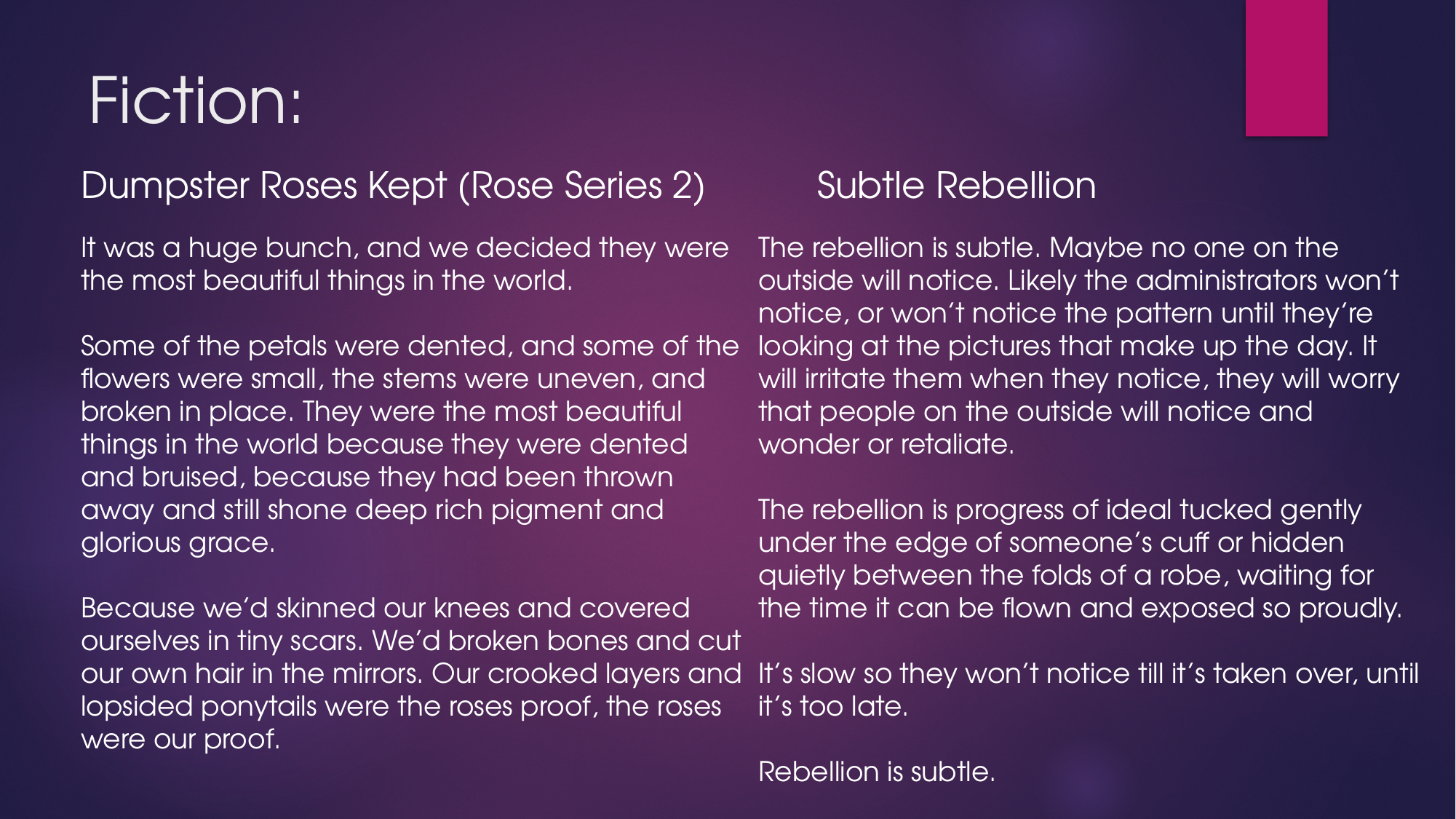

# Fiction:
Dumpster Roses Kept (Rose Series 2)
Subtle Rebellion
It was a huge bunch, and we decided they were the most beautiful things in the world.

Some of the petals were dented, and some of the flowers were small, the stems were uneven, and broken in place. They were the most beautiful things in the world because they were dented and bruised, because they had been thrown away and still shone deep rich pigment and glorious grace.

Because we’d skinned our knees and covered ourselves in tiny scars. We’d broken bones and cut our own hair in the mirrors. Our crooked layers and lopsided ponytails were the roses proof, the roses were our proof.
The rebellion is subtle. Maybe no one on the outside will notice. Likely the administrators won’t notice, or won’t notice the pattern until they’re looking at the pictures that make up the day. It will irritate them when they notice, they will worry that people on the outside will notice and wonder or retaliate.

The rebellion is progress of ideal tucked gently under the edge of someone’s cuff or hidden quietly between the folds of a robe, waiting for the time it can be flown and exposed so proudly.

It’s slow so they won’t notice till it’s taken over, until it’s too late.

Rebellion is subtle.